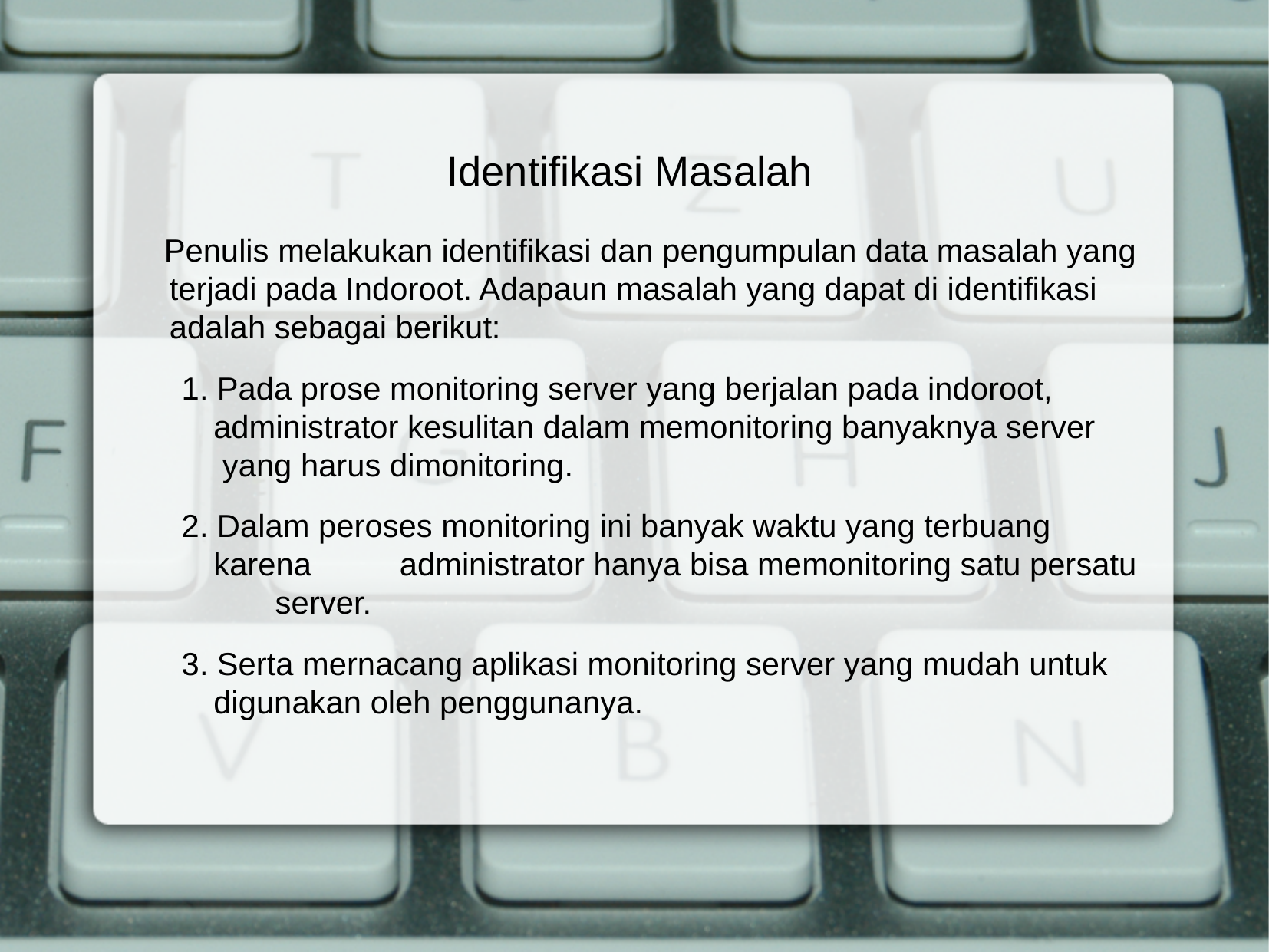

Identifikasi Masalah
    Penulis melakukan identifikasi dan pengumpulan data masalah yang   terjadi pada Indoroot. Adapaun masalah yang dapat di identifikasi      adalah sebagai berikut:
      1. Pada prose monitoring server yang berjalan pada indoroot,                 administrator kesulitan dalam memonitoring banyaknya server             yang harus dimonitoring.
      2. Dalam peroses monitoring ini banyak waktu yang terbuang                  karena 	administrator hanya bisa memonitoring satu persatu               server.
      3. Serta mernacang aplikasi monitoring server yang mudah untuk           digunakan oleh penggunanya.